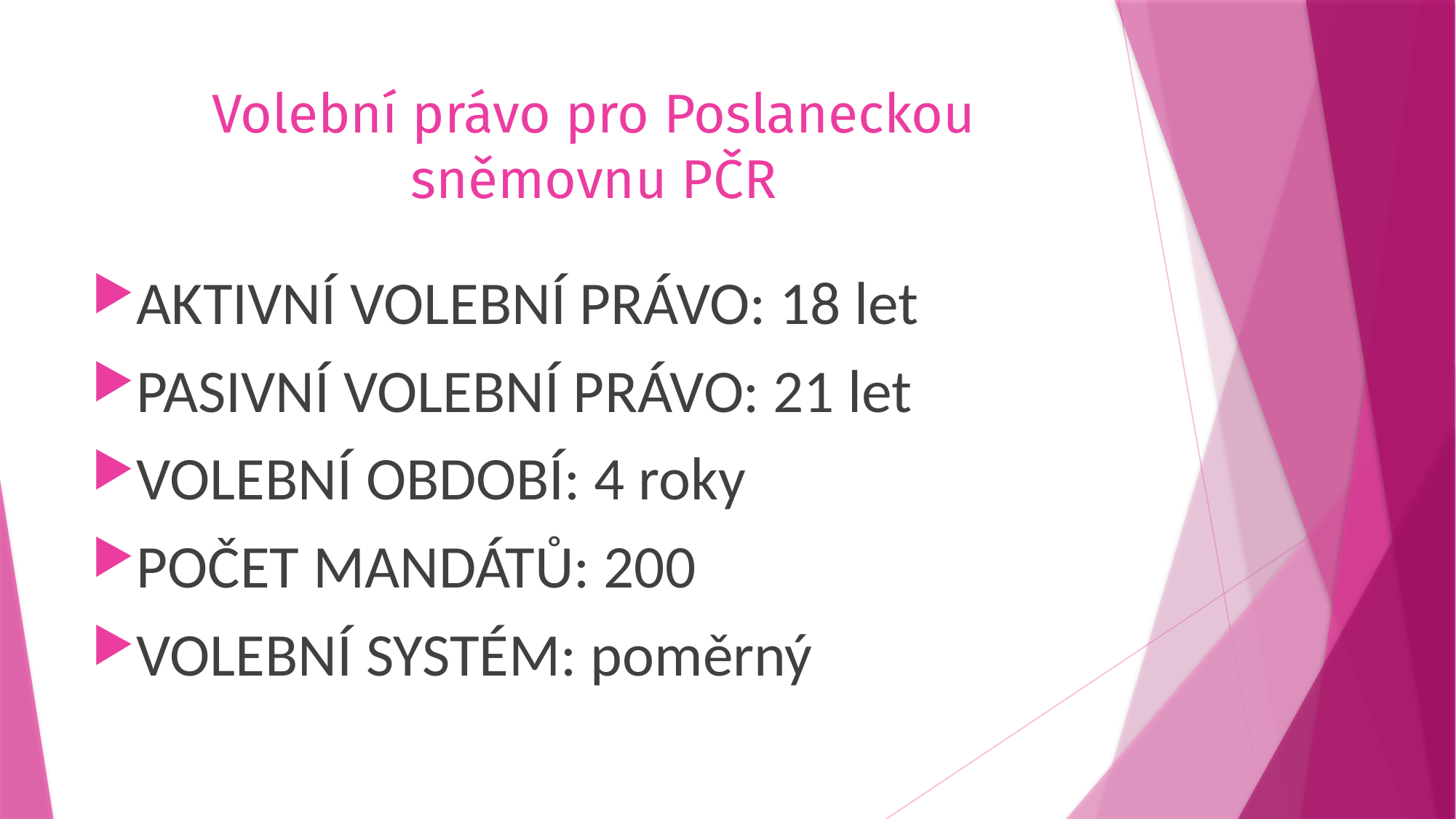

# Volební právo pro Poslaneckou sněmovnu PČR
AKTIVNÍ VOLEBNÍ PRÁVO: 18 let
PASIVNÍ VOLEBNÍ PRÁVO: 21 let
VOLEBNÍ OBDOBÍ: 4 roky
POČET MANDÁTŮ: 200
VOLEBNÍ SYSTÉM: poměrný